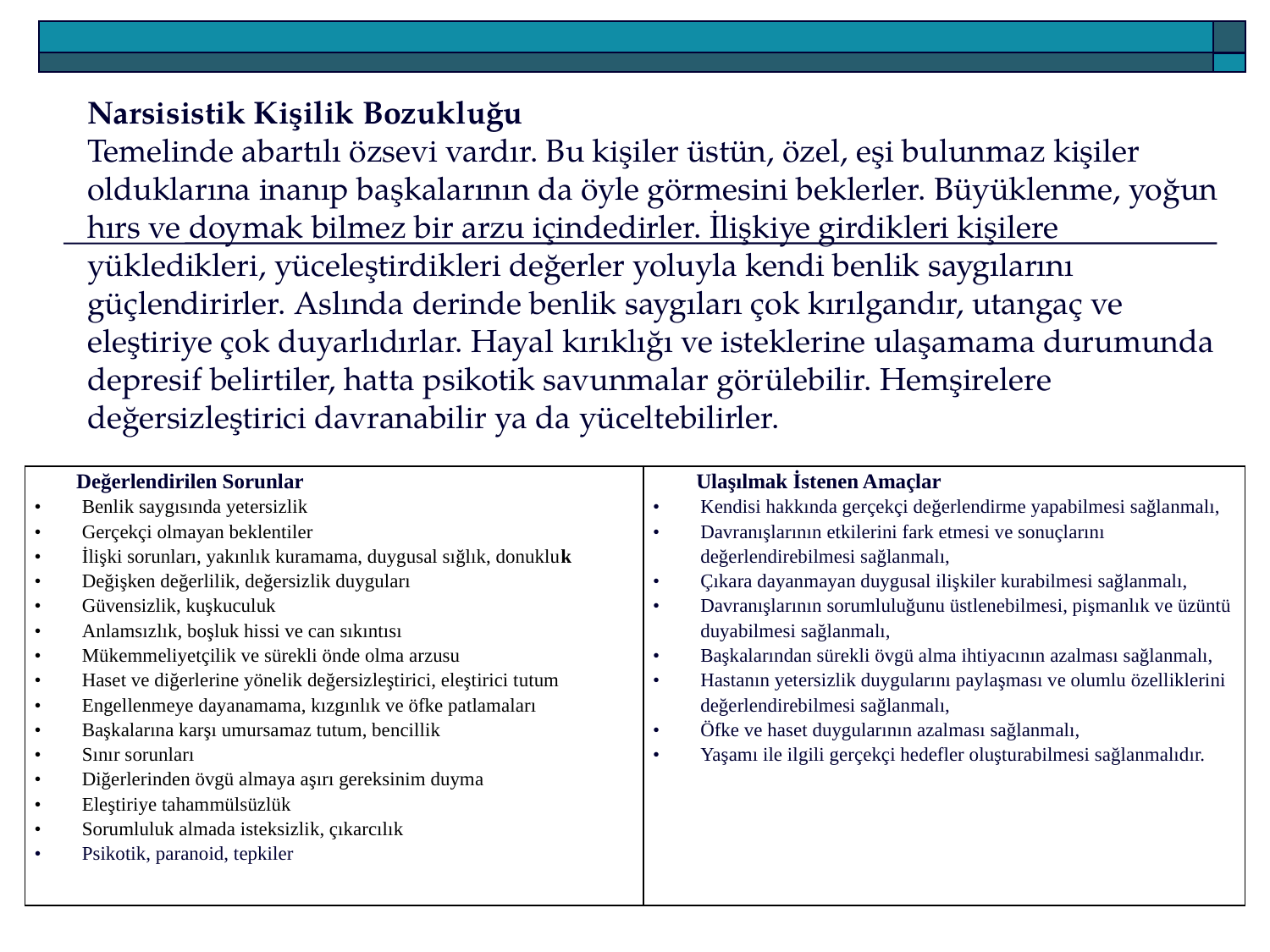

Narsisistik Kişilik Bozukluğu
Temelinde abartılı özsevi vardır. Bu kişiler üstün, özel, eşi bulunmaz kişiler olduklarına inanıp başkalarının da öyle görmesini beklerler. Büyüklenme, yoğun hırs ve doymak bilmez bir arzu içindedirler. İlişkiye girdikleri kişilere yükledikleri, yüceleştirdikleri değerler yoluyla kendi benlik saygılarını güçlendirirler. Aslında derinde benlik saygıları çok kırılgandır, utangaç ve eleştiriye çok duyarlıdırlar. Hayal kırıklığı ve isteklerine ulaşamama durumunda depresif belirtiler, hatta psikotik savunmalar görülebilir. Hemşirelere değersizleştirici davranabilir ya da yüceltebilirler.
| Değerlendirilen Sorunlar Benlik saygısında yetersizlik Gerçekçi olmayan beklentiler İlişki sorunları, yakınlık kuramama, duygusal sığlık, donukluk Değişken değerlilik, değersizlik duyguları Güvensizlik, kuşkuculuk Anlamsızlık, boşluk hissi ve can sıkıntısı Mükemmeliyetçilik ve sürekli önde olma arzusu Haset ve diğerlerine yönelik değersizleştirici, eleştirici tutum Engellenmeye dayanamama, kızgınlık ve öfke patlamaları Başkalarına karşı umursamaz tutum, bencillik Sınır sorunları Diğerlerinden övgü almaya aşırı gereksinim duyma Eleştiriye tahammülsüzlük Sorumluluk almada isteksizlik, çıkarcılık Psikotik, paranoid, tepkiler | Ulaşılmak İstenen Amaçlar Kendisi hakkında gerçekçi değerlendirme yapabilmesi sağlanmalı, Davranışlarının etkilerini fark etmesi ve sonuçlarını değerlendirebilmesi sağlanmalı, Çıkara dayanmayan duygusal ilişkiler kurabilmesi sağlanmalı, Davranışlarının sorumluluğunu üstlenebilmesi, pişmanlık ve üzüntü duyabilmesi sağlanmalı, Başkalarından sürekli övgü alma ihtiyacının azalması sağlanmalı, Hastanın yetersizlik duygularını paylaşması ve olumlu özelliklerini değerlendirebilmesi sağlanmalı, Öfke ve haset duygularının azalması sağlanmalı, Yaşamı ile ilgili gerçekçi hedefler oluşturabilmesi sağlanmalıdır. |
| --- | --- |